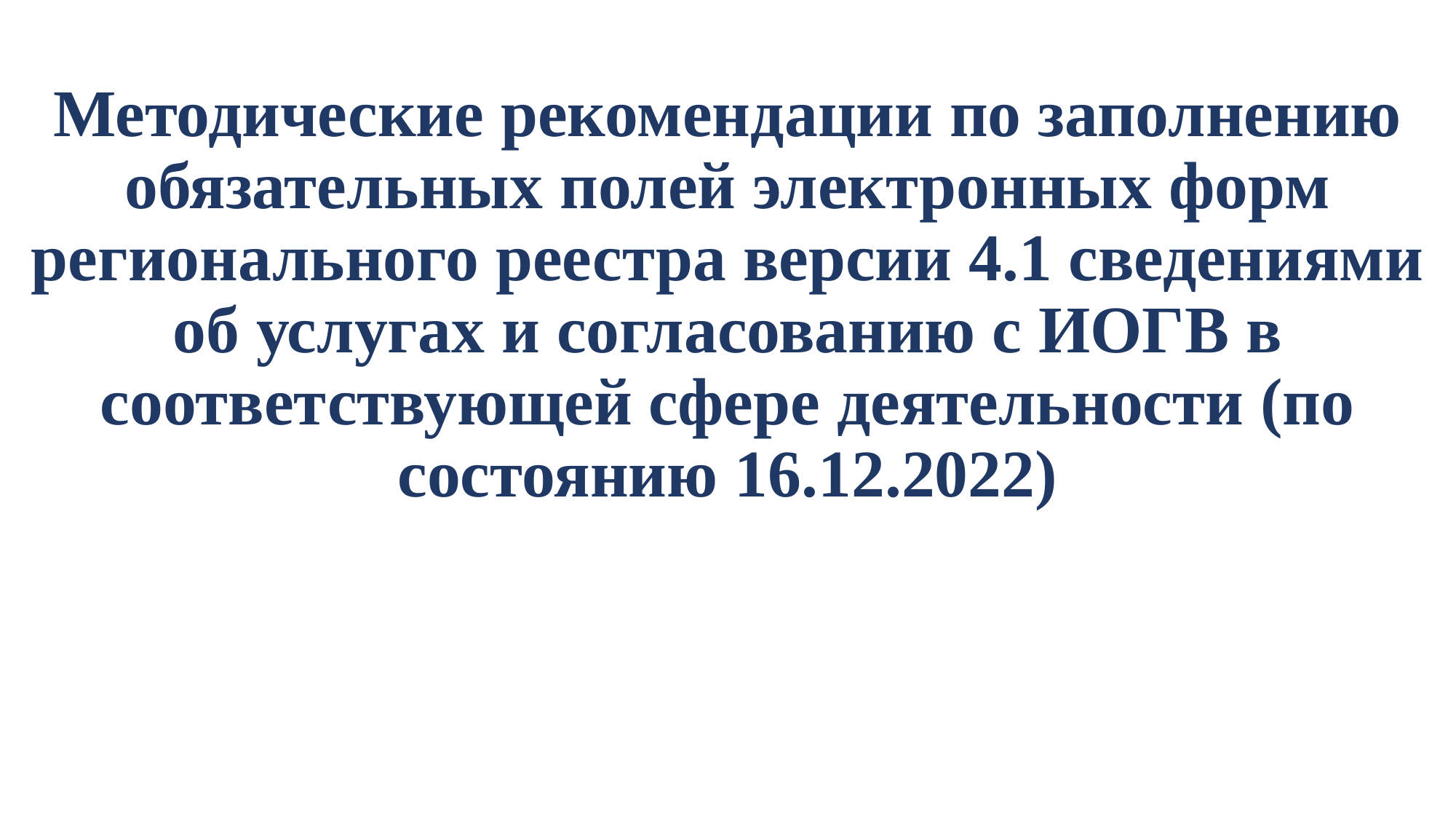

Методические рекомендации по заполнению обязательных полей электронных форм регионального реестра версии 4.1 сведениями об услугах и согласованию с ИОГВ в соответствующей сфере деятельности (по состоянию 16.12.2022)